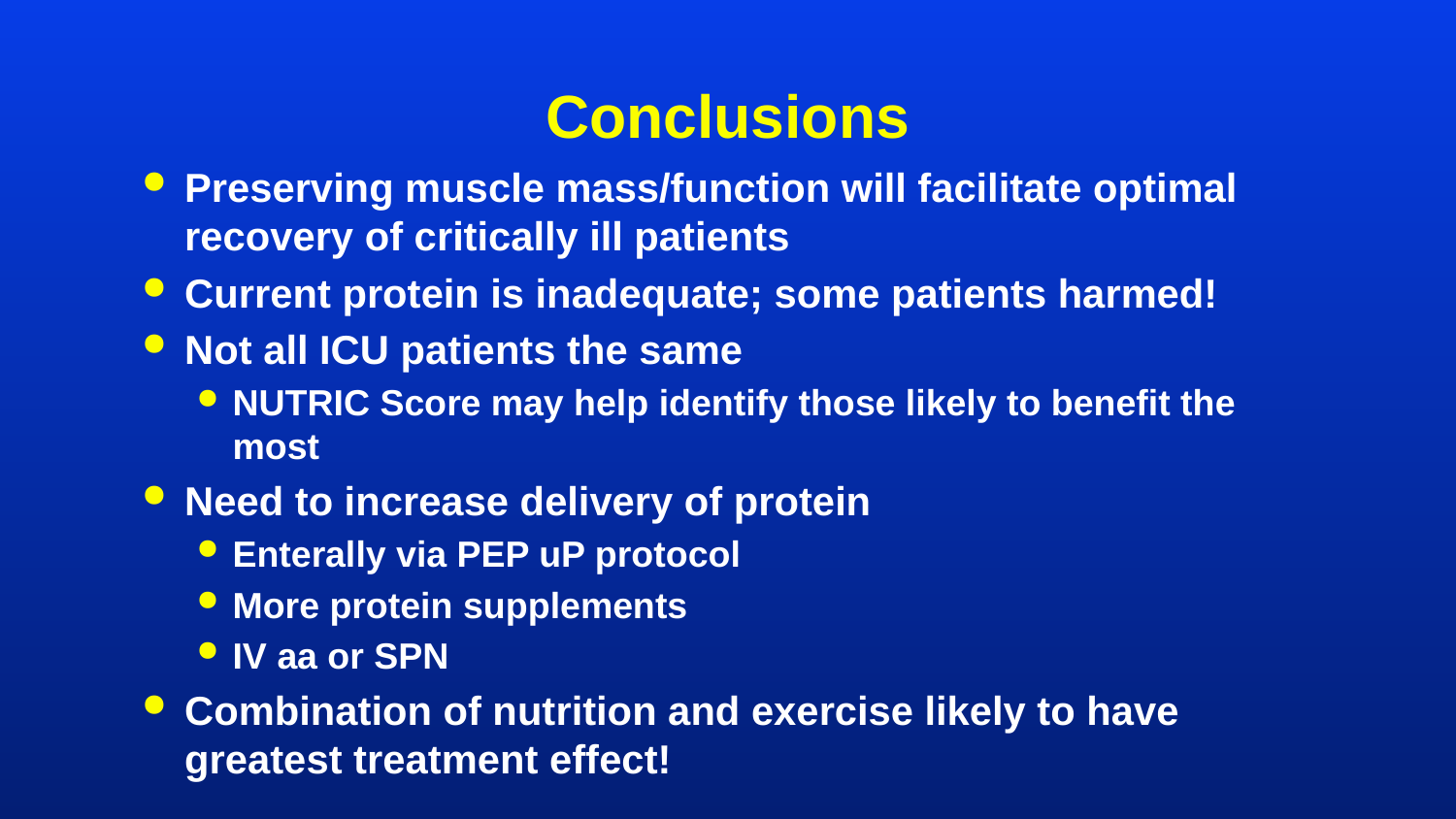

# Conclusions
Preserving muscle mass/function will facilitate optimal recovery of critically ill patients
Current protein is inadequate; some patients harmed!
Not all ICU patients the same
NUTRIC Score may help identify those likely to benefit the most
Need to increase delivery of protein
Enterally via PEP uP protocol
More protein supplements
IV aa or SPN
Combination of nutrition and exercise likely to have greatest treatment effect!